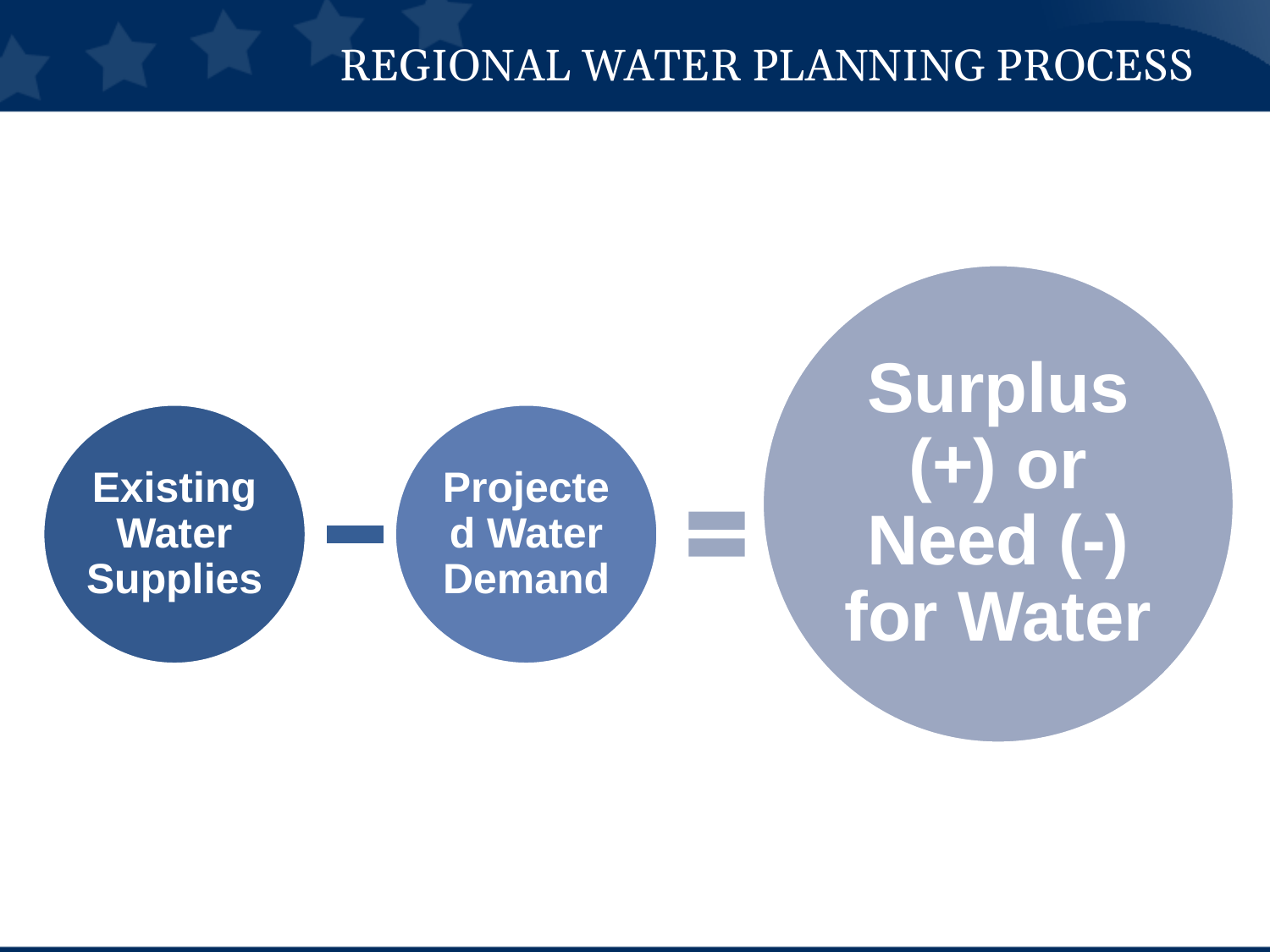

# Regional water planning process
Existing Water Supplies

Projected Water Demand

Surplus (+) or Need (-) for Water